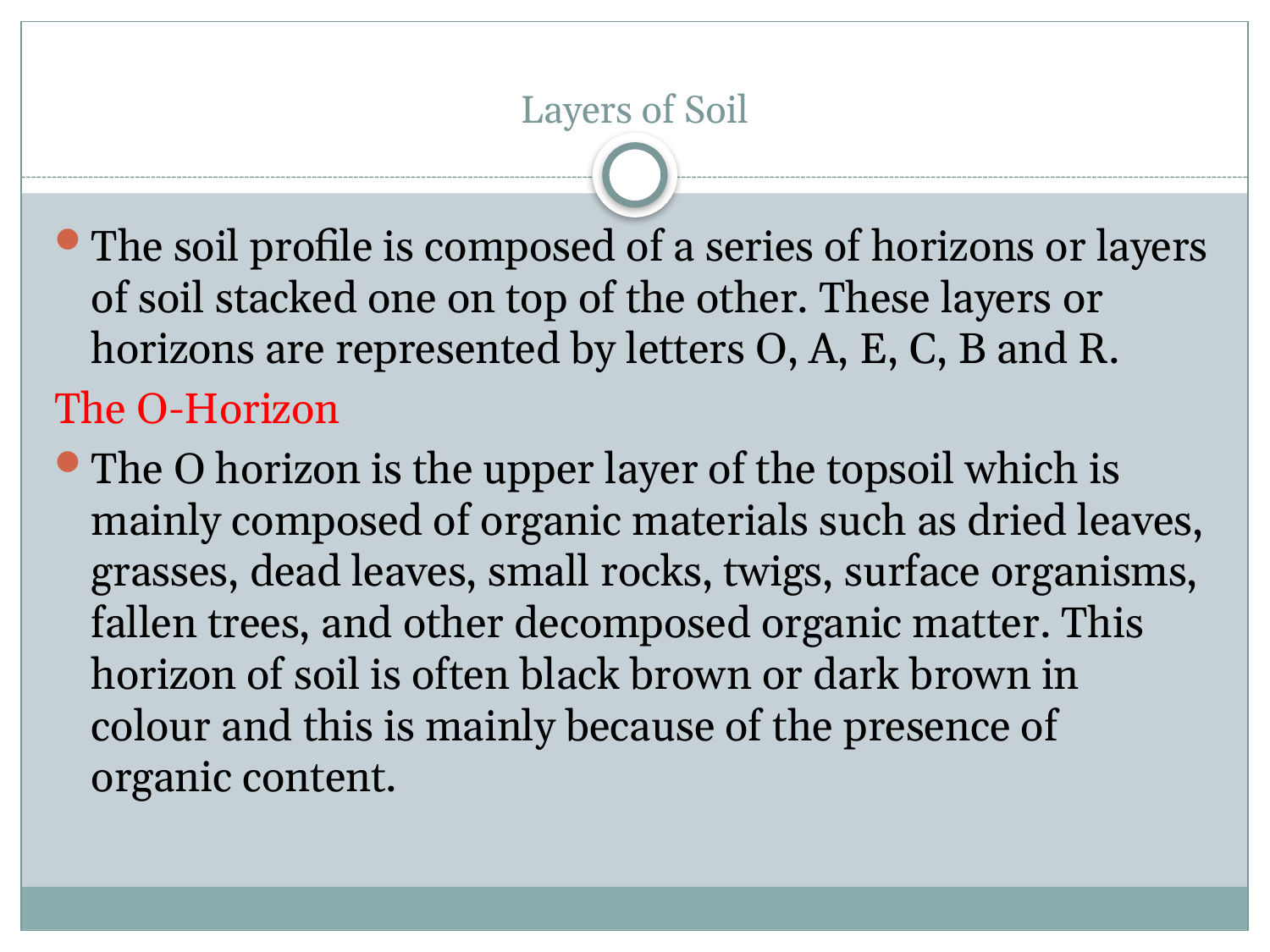

# Layers of Soil
The soil profile is composed of a series of horizons or layers of soil stacked one on top of the other. These layers or horizons are represented by letters O, A, E, C, B and R.
The O-Horizon
The O horizon is the upper layer of the topsoil which is mainly composed of organic materials such as dried leaves, grasses, dead leaves, small rocks, twigs, surface organisms, fallen trees, and other decomposed organic matter. This horizon of soil is often black brown or dark brown in colour and this is mainly because of the presence of organic content.